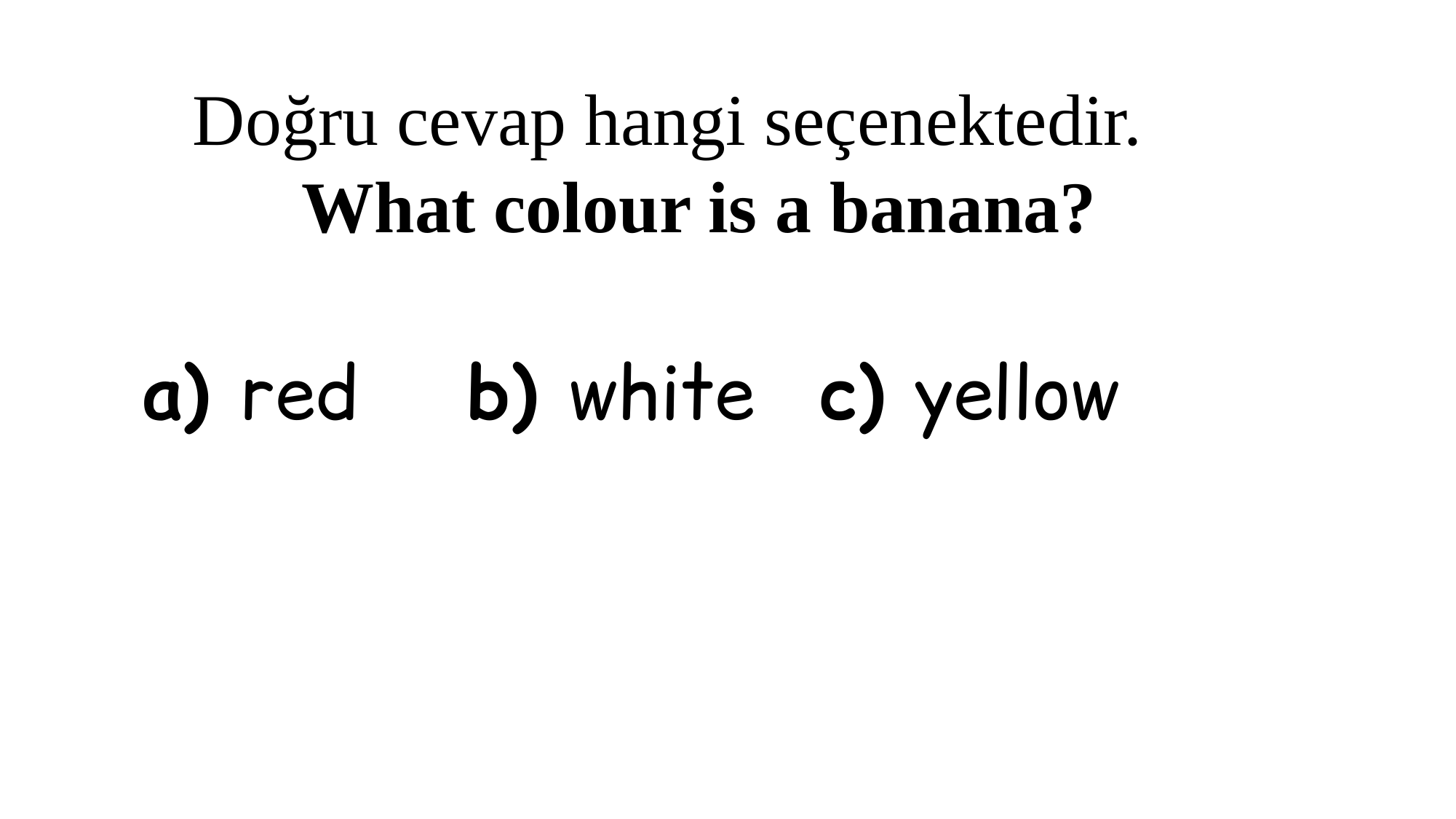

Doğru cevap hangi seçenektedir.
      What colour is a banana?

a) red     b) white   c) yellow